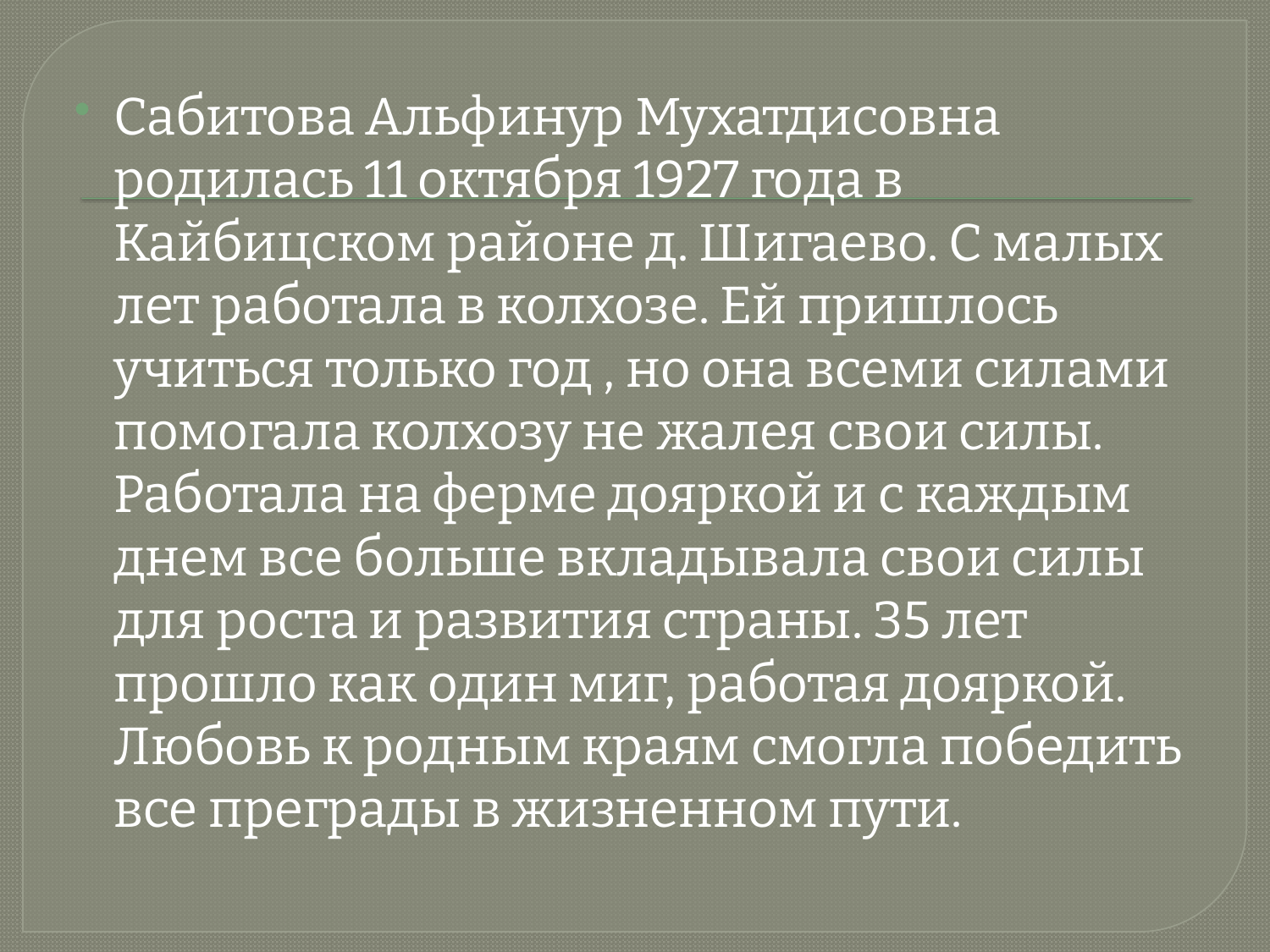

#
Сабитова Альфинур Мухатдисовна родилась 11 октября 1927 года в Кайбицском районе д. Шигаево. С малых лет работала в колхозе. Ей пришлось учиться только год , но она всеми силами помогала колхозу не жалея свои силы.  Работала на ферме дояркой и с каждым днем все больше вкладывала свои силы для роста и развития страны. 35 лет прошло как один миг, работая дояркой.  Любовь к родным краям смогла победить все преграды в жизненном пути.